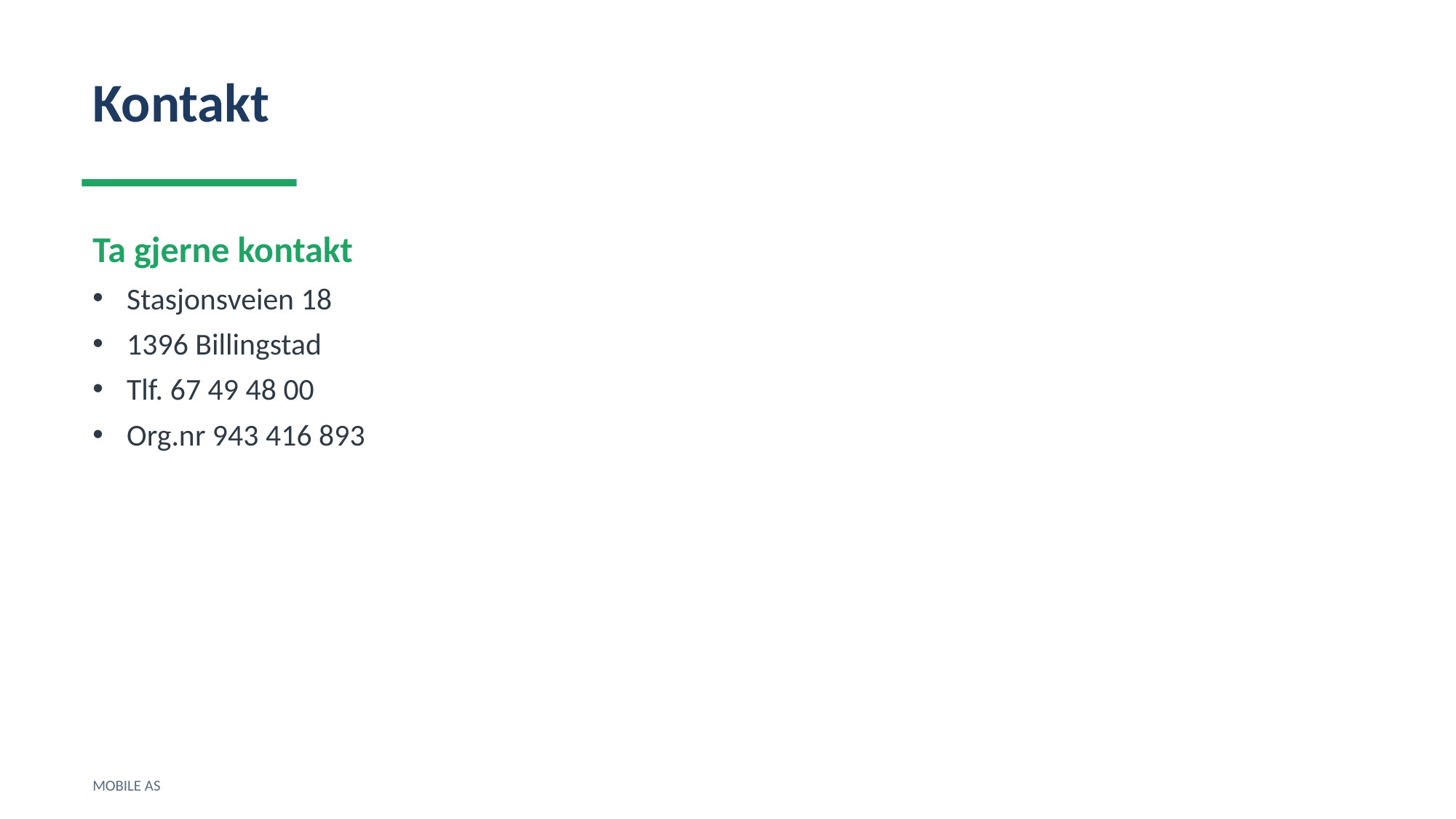

Kontakt

Ta gjerne kontakt
Stasjonsveien 18
1396 Billingstad
Tlf. 67 49 48 00
Org.nr 943 416 893
MOBILE AS